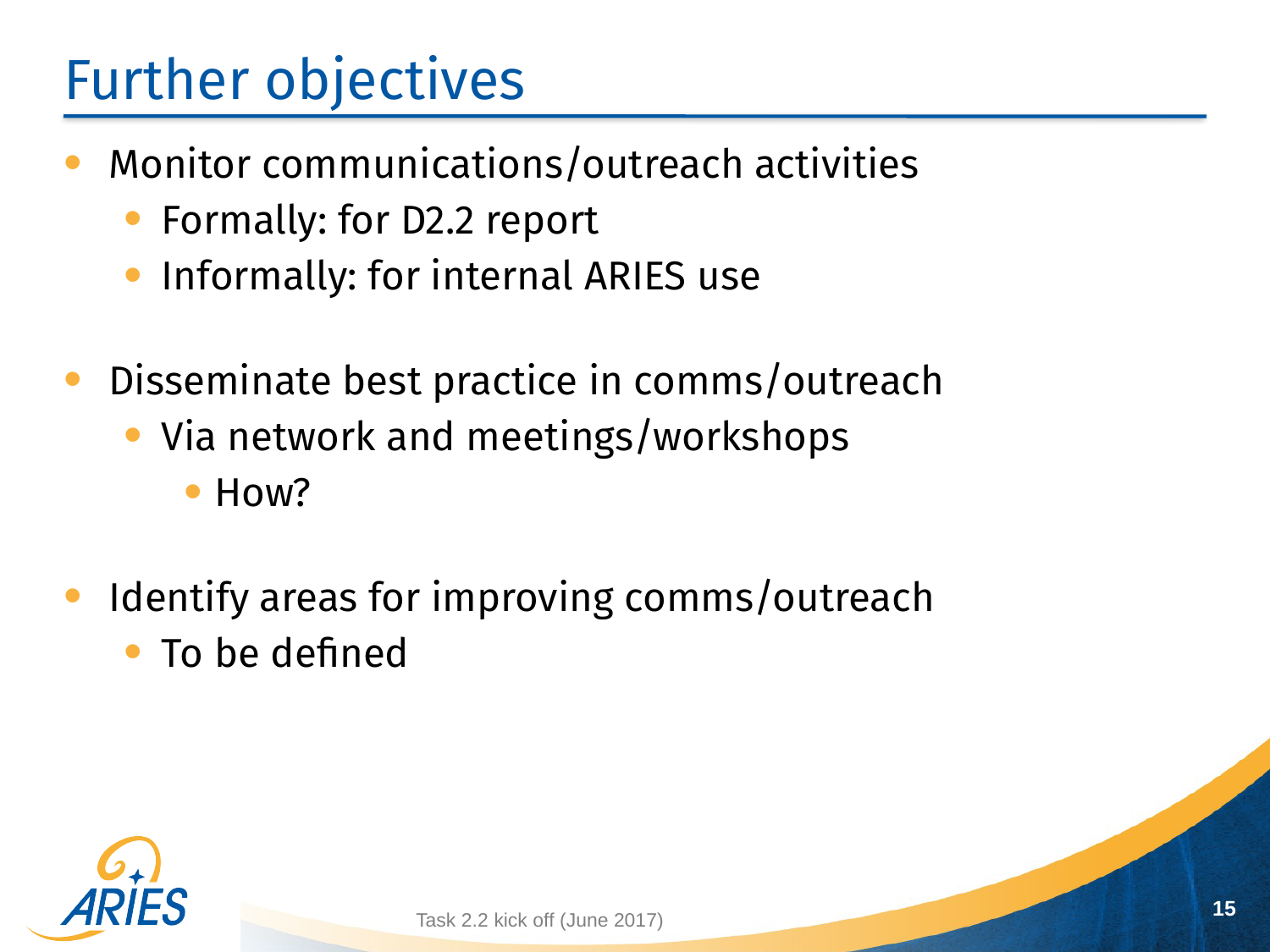

# Further objectives
Monitor communications/outreach activities
Formally: for D2.2 report
Informally: for internal ARIES use
Disseminate best practice in comms/outreach
Via network and meetings/workshops
How?
Identify areas for improving comms/outreach
To be defined
15
Task 2.2 kick off (June 2017)